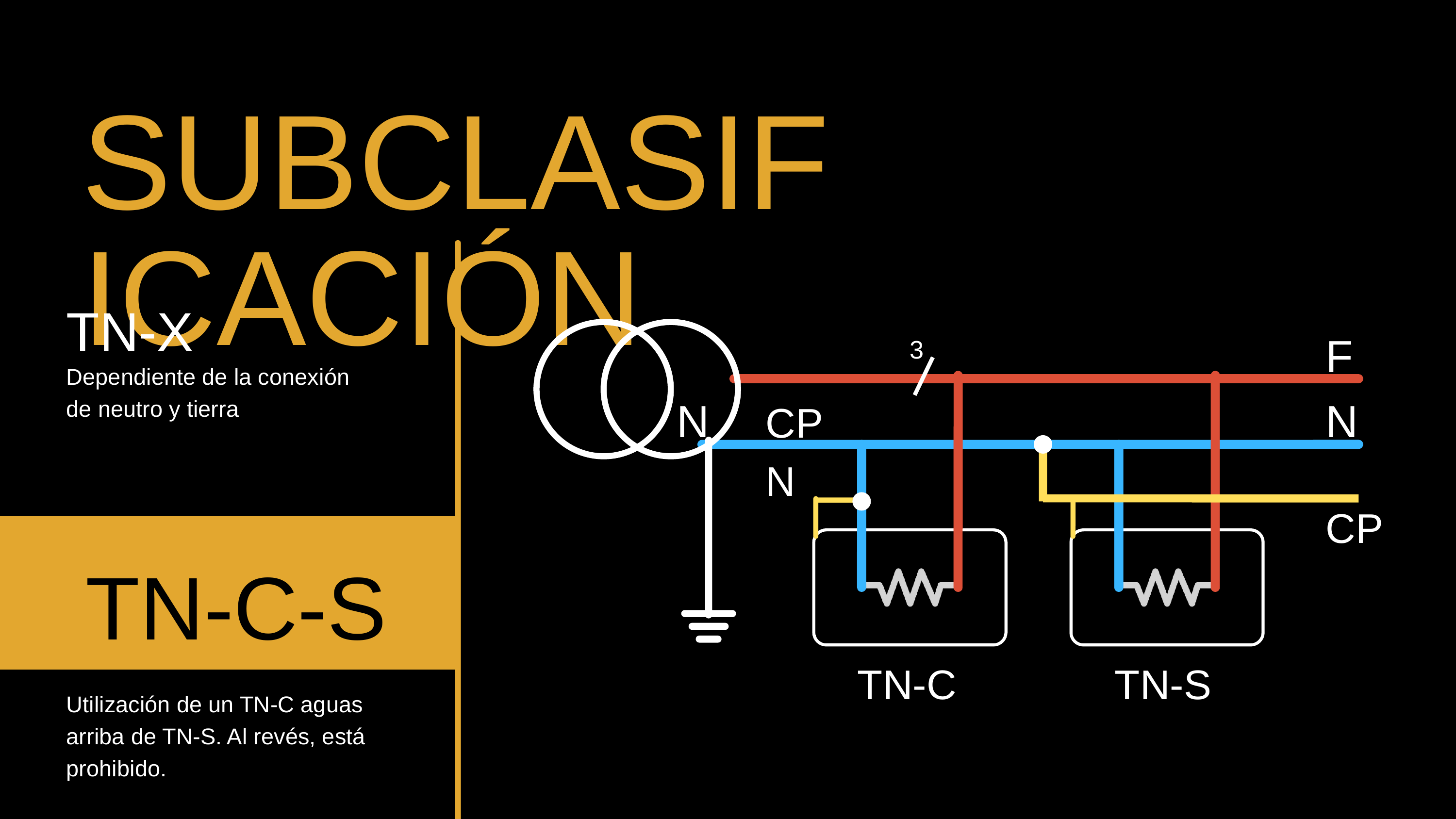

SUBCLASIFICACIÓN

TN-X

F
3

N
N
CPN

CP

TN-C
TN-S
Dependiente de la conexión de neutro y tierra

TN-C-S
Utilización de un TN-C aguas arriba de TN-S. Al revés, está prohibido.